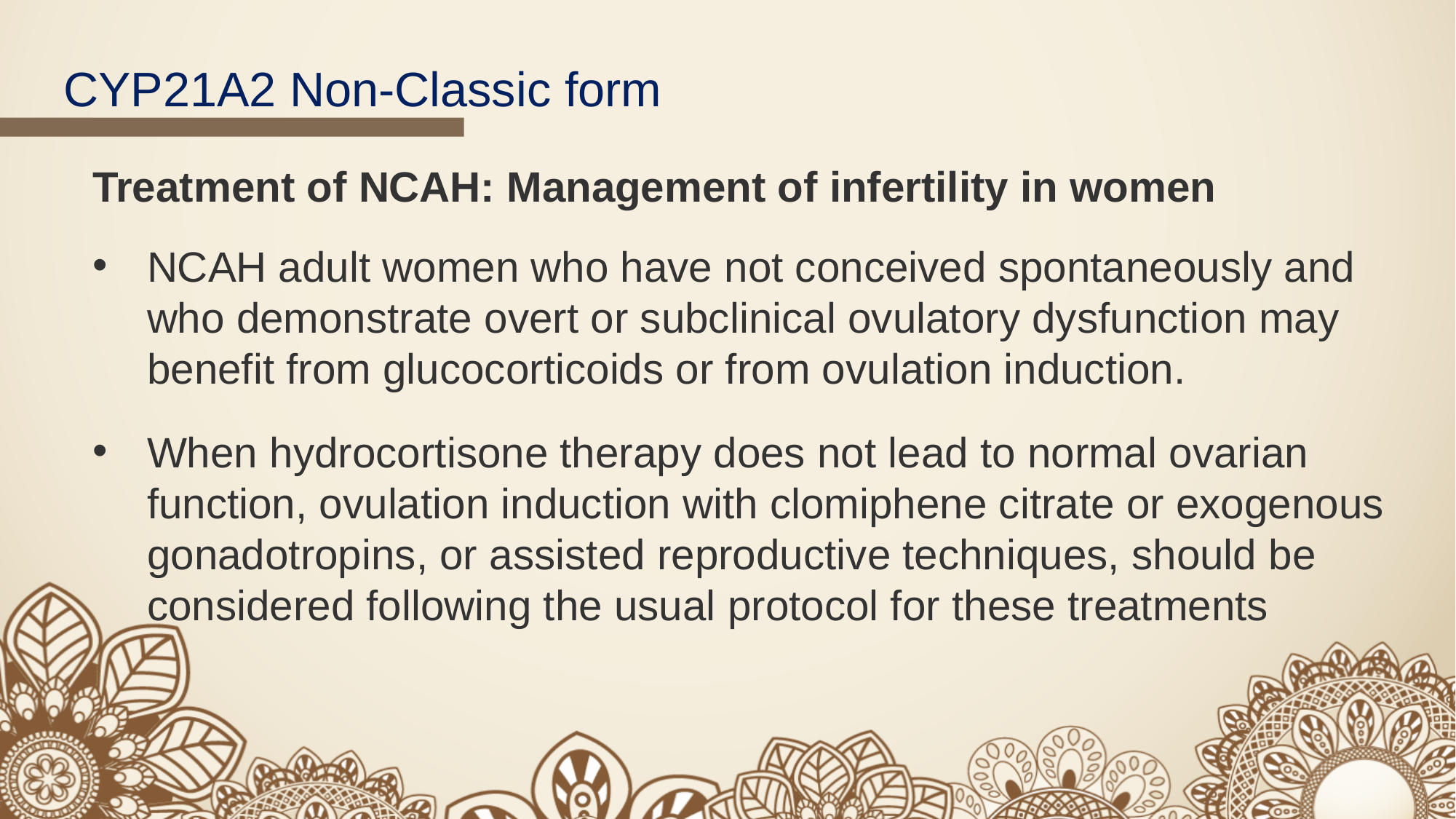

CYP21A2 Non-Classic form

Treatment of NCAH: Management of infertility in women

NCAH adult women who have not conceived spontaneously and who demonstrate overt or subclinical ovulatory dysfunction may benefit from glucocorticoids or from ovulation induction.

When hydrocortisone therapy does not lead to normal ovarian function, ovulation induction with clomiphene citrate or exogenous gonadotropins, or assisted reproductive techniques, should be considered following the usual protocol for these treatments
51